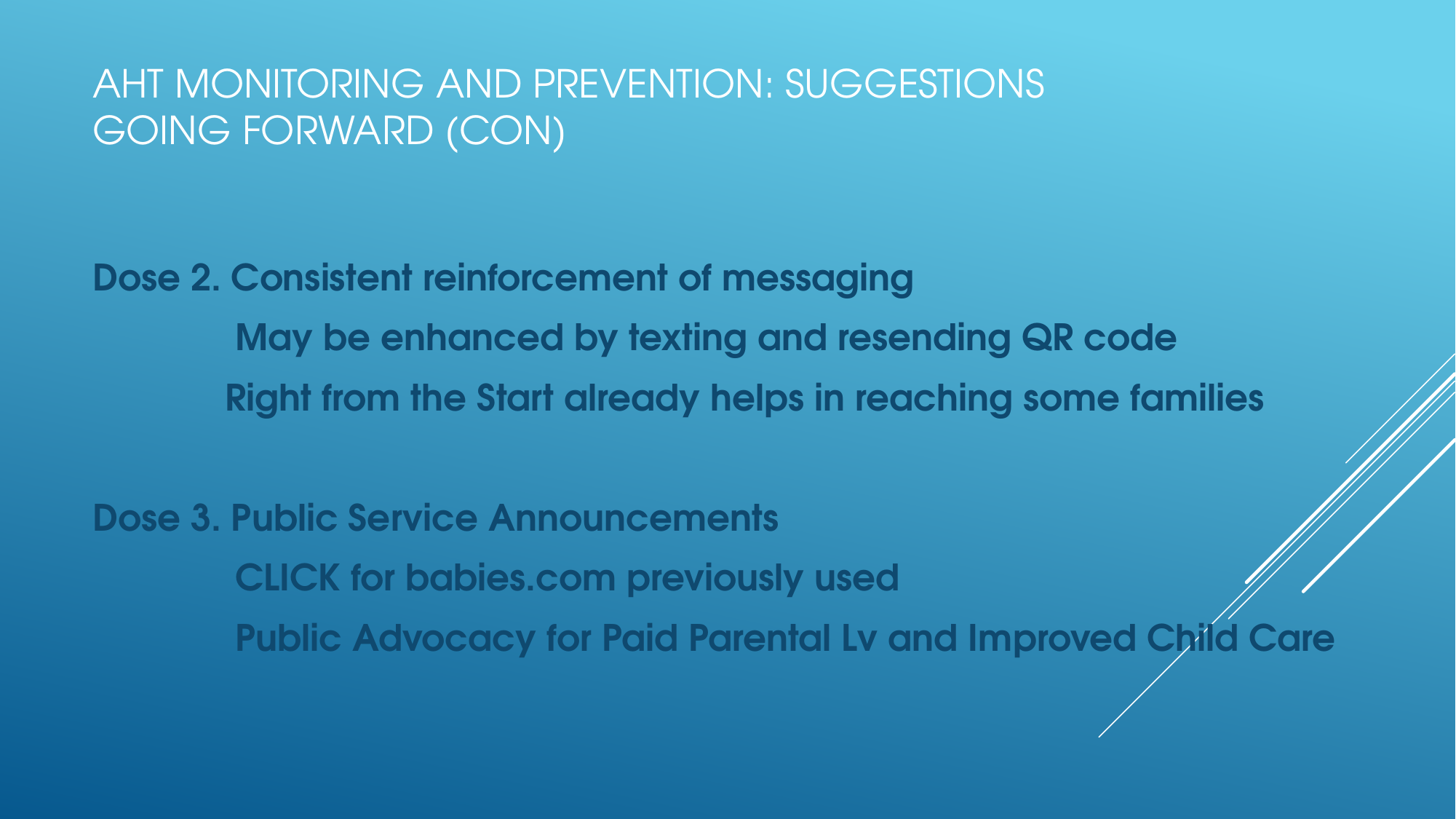

# AHT Monitoring and Prevention: Suggestions Going forward (Con)
Dose 2. Consistent reinforcement of messaging
              May be enhanced by texting and resending QR code
             Right from the Start already helps in reaching some families

Dose 3. Public Service Announcements
              CLICK for babies.com previously used
              Public Advocacy for Paid Parental Lv and Improved Child Care